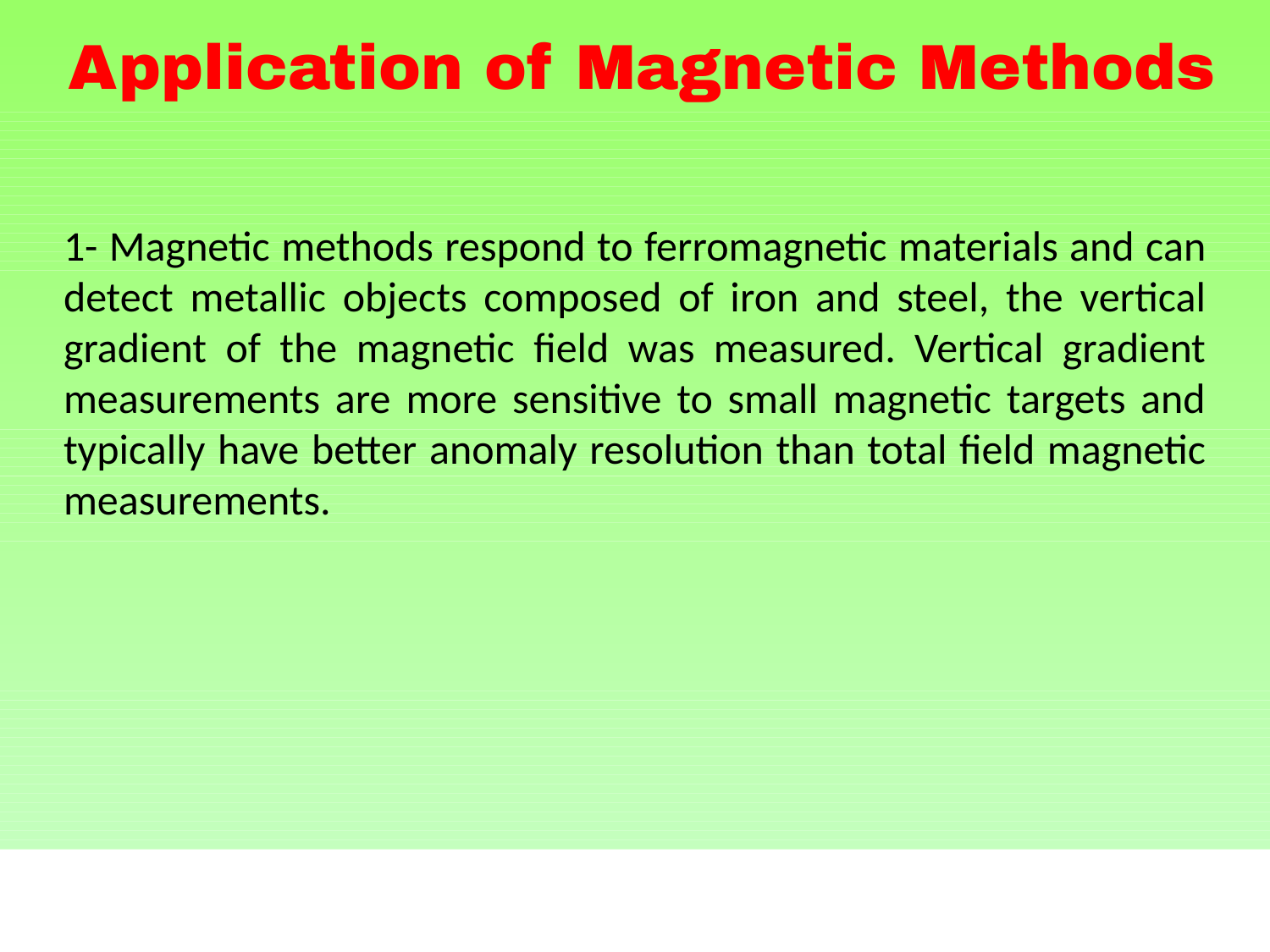

# Application of Magnetic Methods
1- Magnetic methods respond to ferromagnetic materials and can detect metallic objects composed of iron and steel, the vertical gradient of the magnetic field was measured. Vertical gradient measurements are more sensitive to small magnetic targets and typically have better anomaly resolution than total field magnetic measurements.